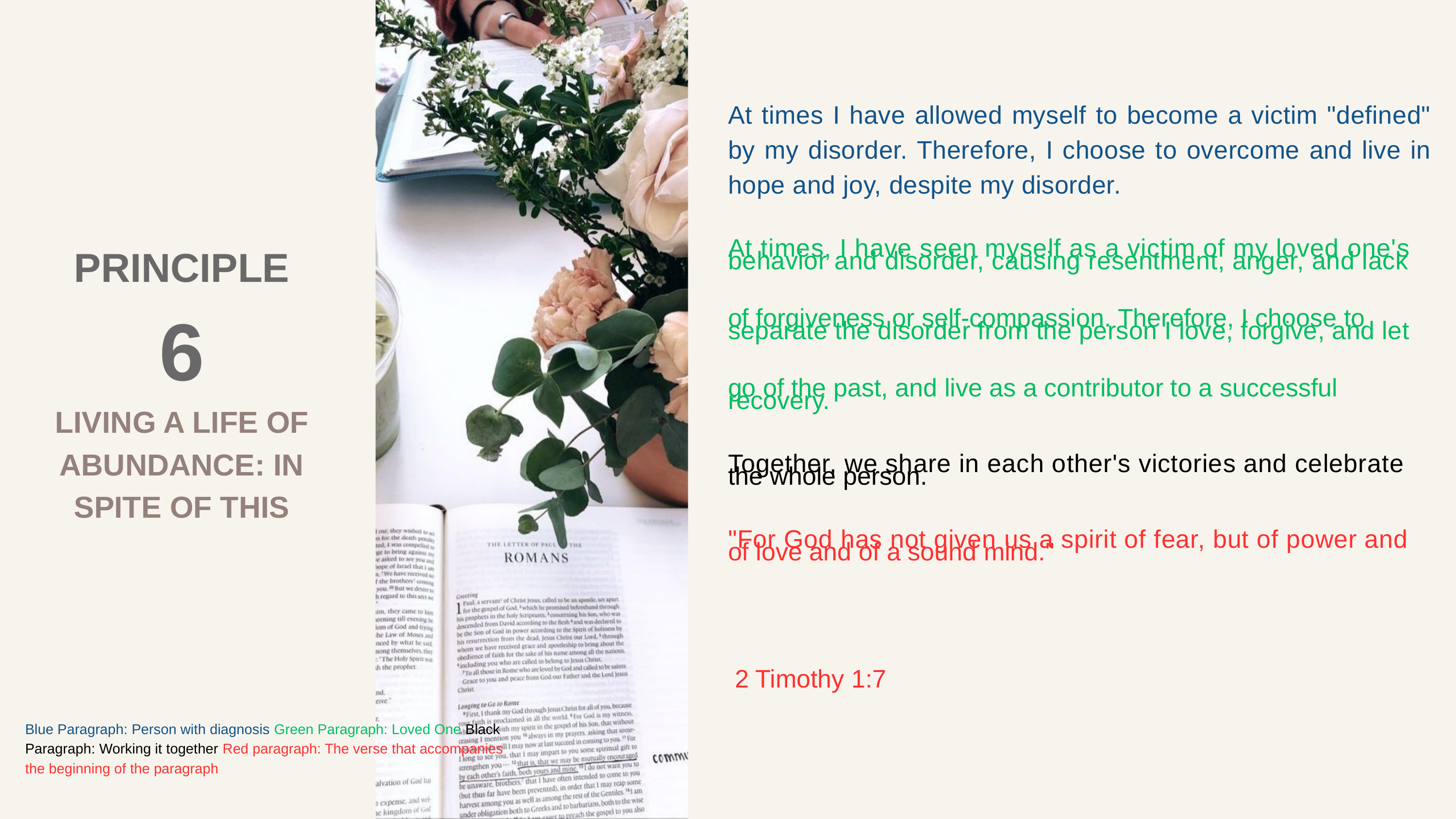

At times I have allowed myself to become a victim "defined" by my disorder. Therefore, I choose to overcome and live in hope and joy, despite my disorder.
At times, I have seen myself as a victim of my loved one's
behavior and disorder, causing resentment, anger, and lack
of forgiveness or self-compassion. Therefore, I choose to
separate the disorder from the person I love, forgive, and let
go of the past, and live as a contributor to a successful
recovery.
Together, we share in each other's victories and celebrate
the whole person.
"For God has not given us a spirit of fear, but of power and
of love and of a sound mind."

PRINCIPLE
6
LIVING A LIFE OF ABUNDANCE: IN SPITE OF THIS
2 Timothy 1:7
Blue Paragraph: Person with diagnosis Green Paragraph: Loved One Black Paragraph: Working it together Red paragraph: The verse that accompanies the beginning of the paragraph